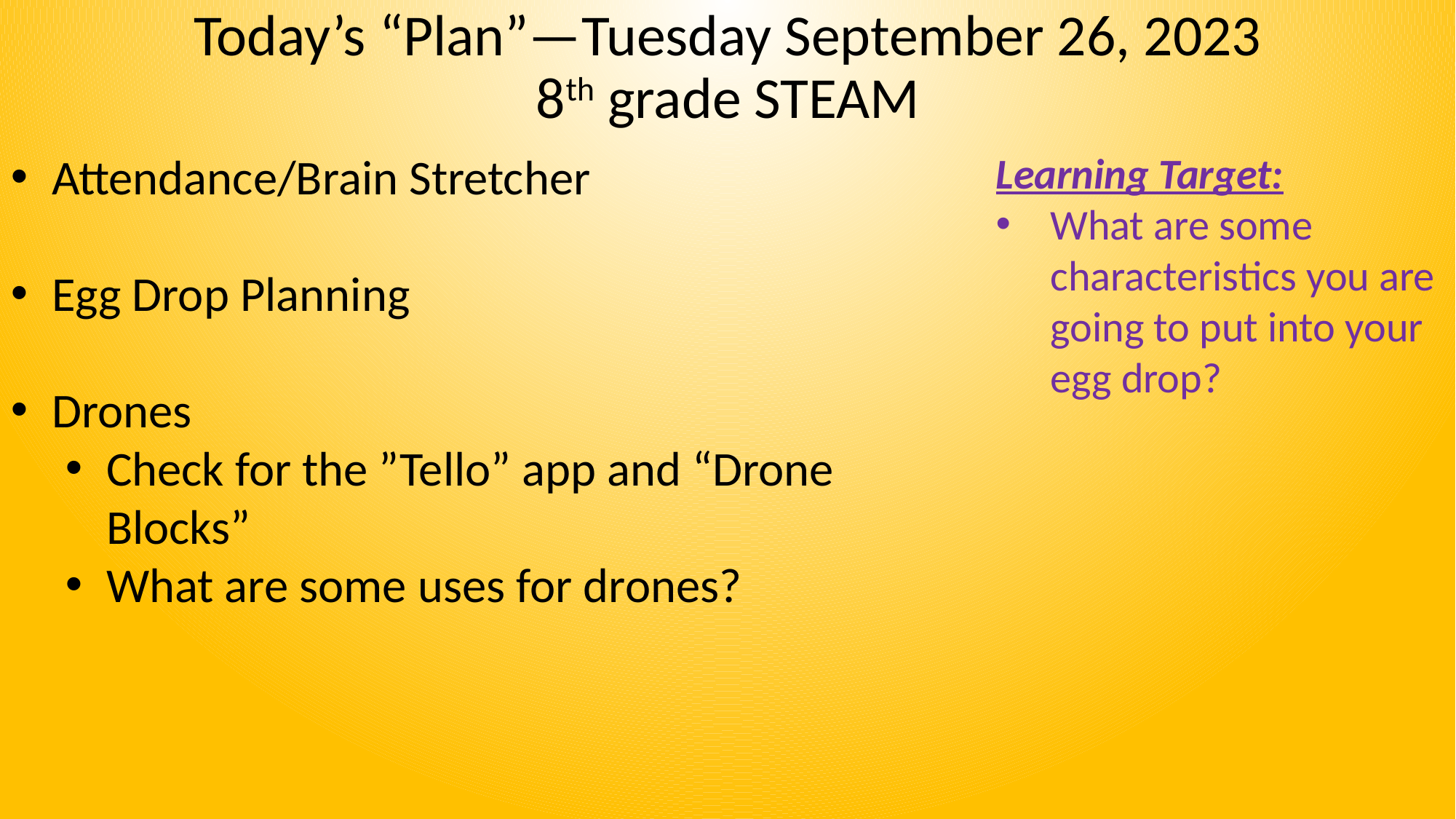

# Today’s “Plan”—Tuesday September 26, 2023 8th grade STEAM
Attendance/Brain Stretcher
Egg Drop Planning
Drones
Check for the ”Tello” app and “Drone Blocks”
What are some uses for drones?
Learning Target:
What are some characteristics you are going to put into your egg drop?